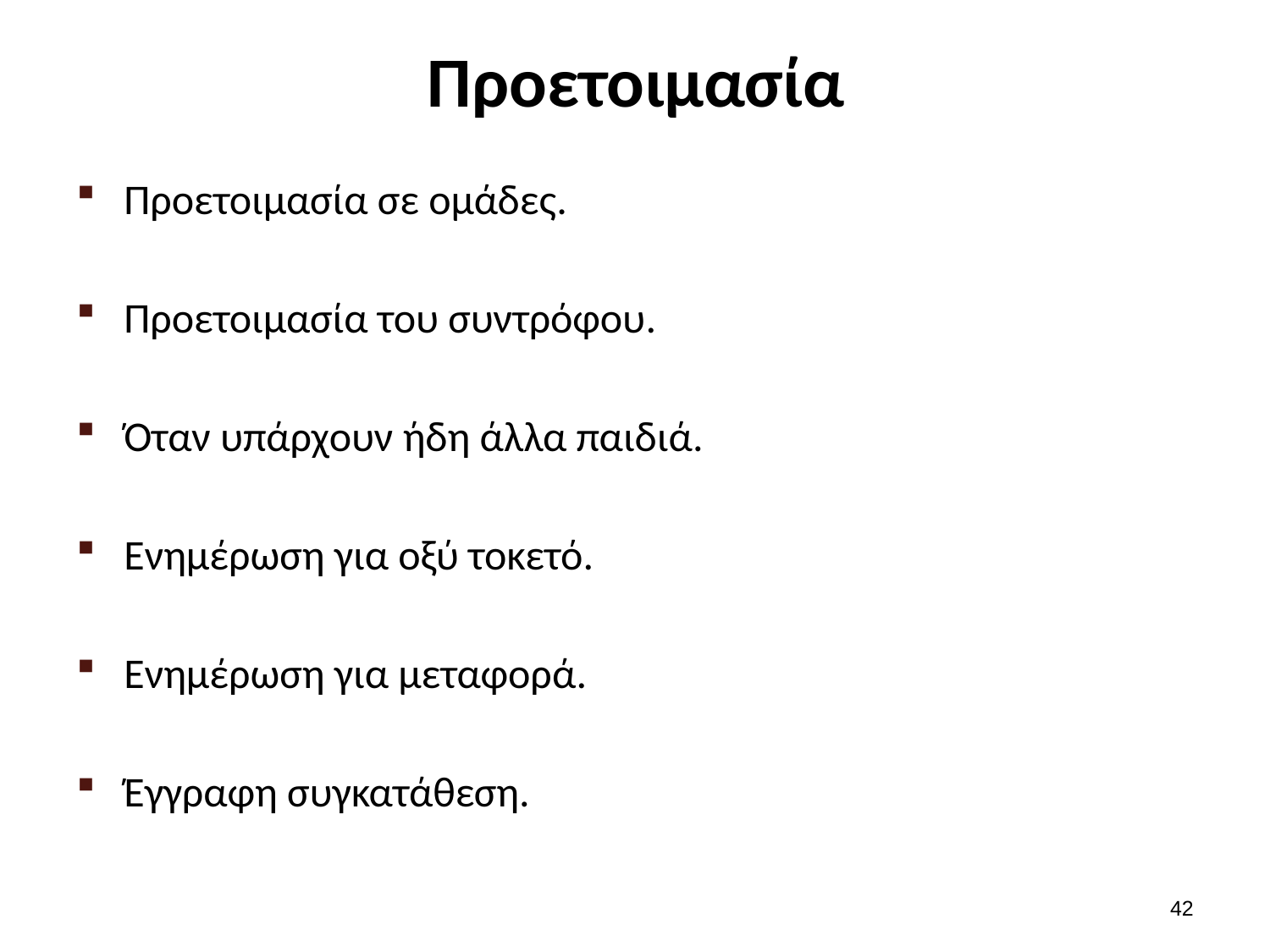

# Προετοιμασία
Προετοιμασία σε ομάδες.

Προετοιμασία του συντρόφου.

Όταν υπάρχουν ήδη άλλα παιδιά.

Ενημέρωση για οξύ τοκετό.

Ενημέρωση για μεταφορά.

Έγγραφη συγκατάθεση.
42